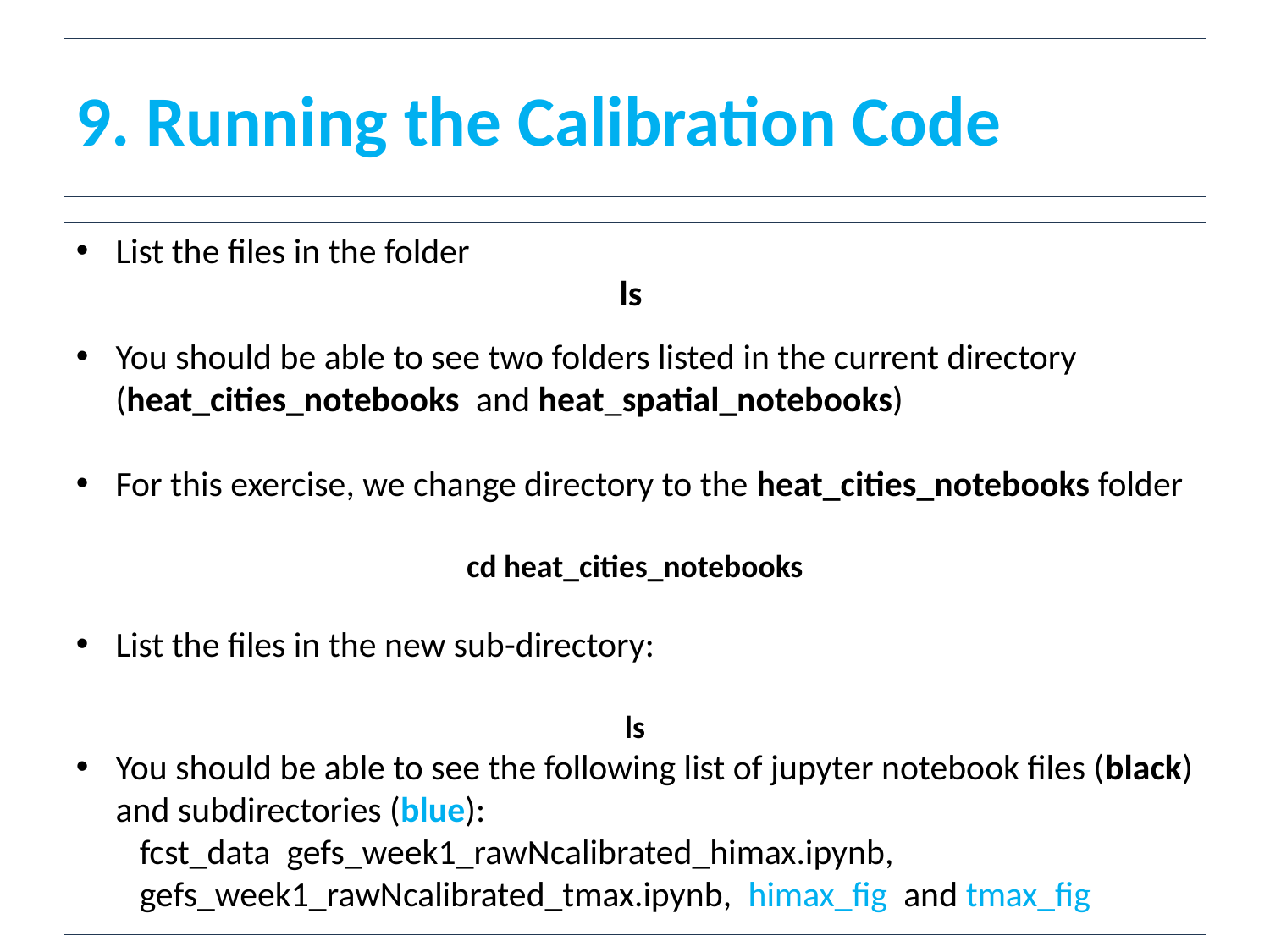

9. Running the Calibration Code
List the files in the folder
ls

You should be able to see two folders listed in the current directory (heat_cities_notebooks  and heat_spatial_notebooks)

For this exercise, we change directory to the heat_cities_notebooks folder

cd heat_cities_notebooks

List the files in the new sub-directory:

ls
You should be able to see the following list of jupyter notebook files (black) and subdirectories (blue):
fcst_data  gefs_week1_rawNcalibrated_himax.ipynb,  gefs_week1_rawNcalibrated_tmax.ipynb,  himax_fig  and tmax_fig